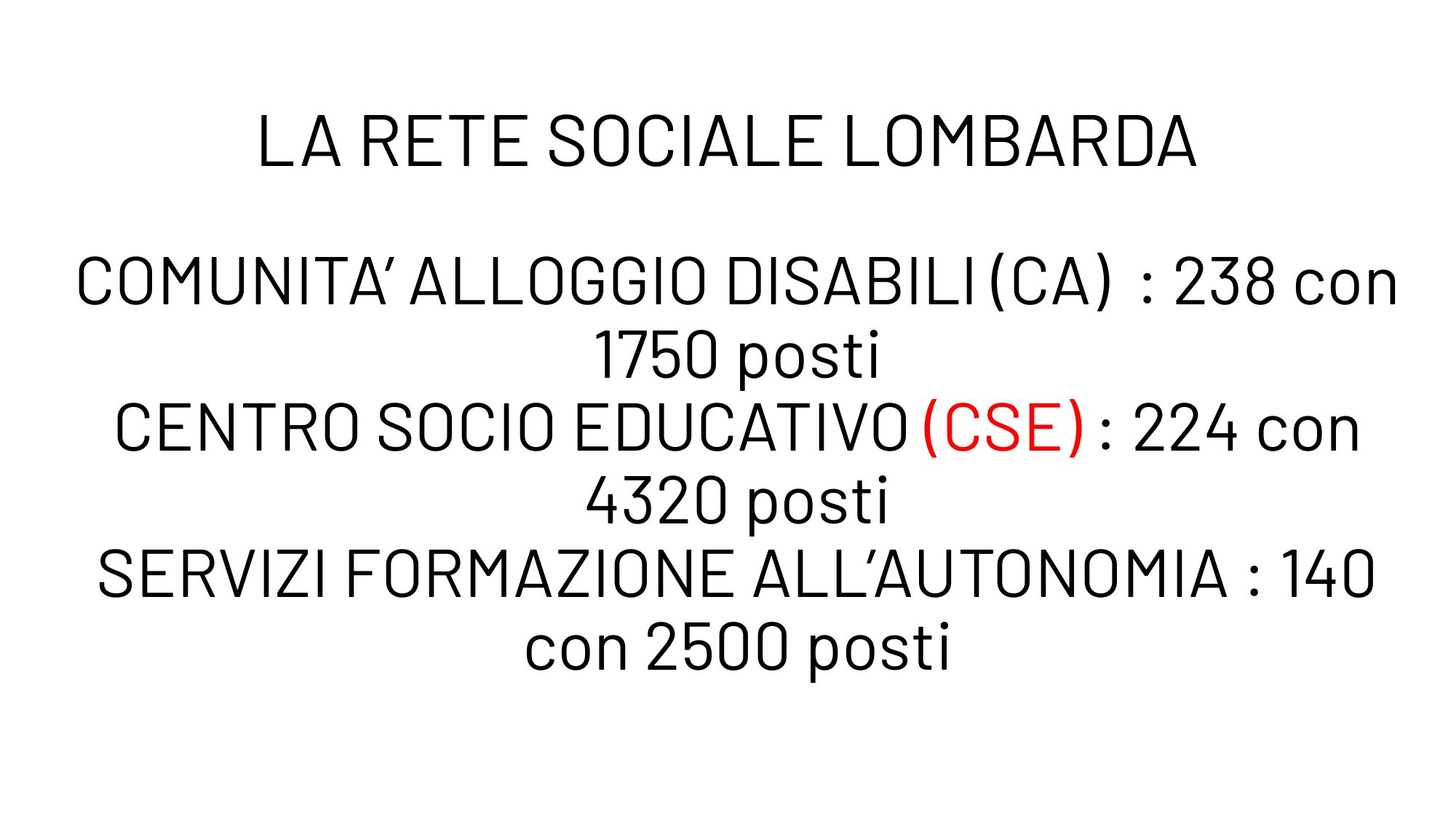

LA RETE SOCIALE LOMBARDA
# COMUNITA’ ALLOGGIO DISABILI (CA)  : 238 con 1750 posti CENTRO SOCIO EDUCATIVO (CSE) : 224 con 4320 posti SERVIZI FORMAZIONE ALL’AUTONOMIA : 140 con 2500 posti